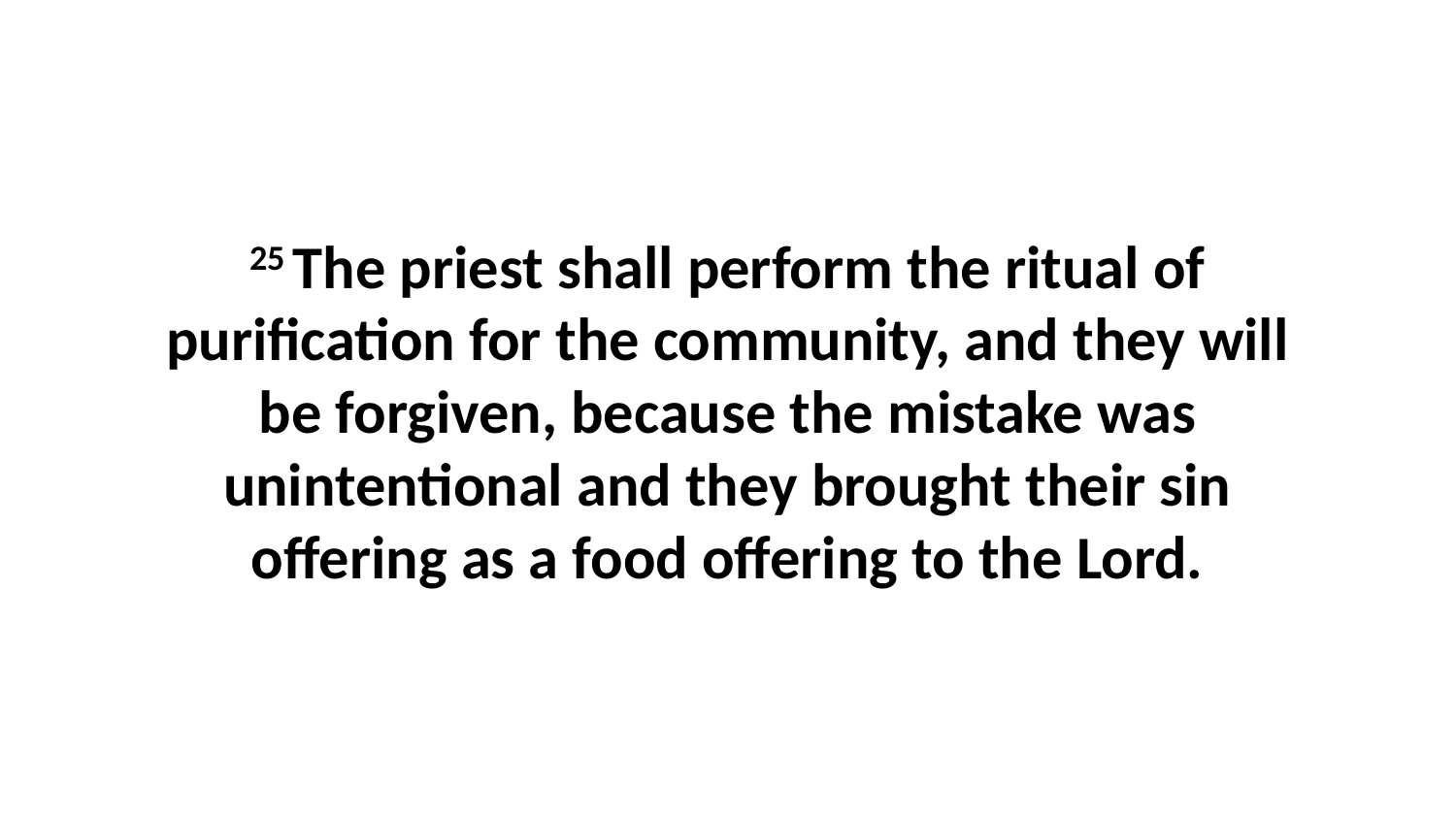

25 The priest shall perform the ritual of purification for the community, and they will be forgiven, because the mistake was unintentional and they brought their sin offering as a food offering to the Lord.